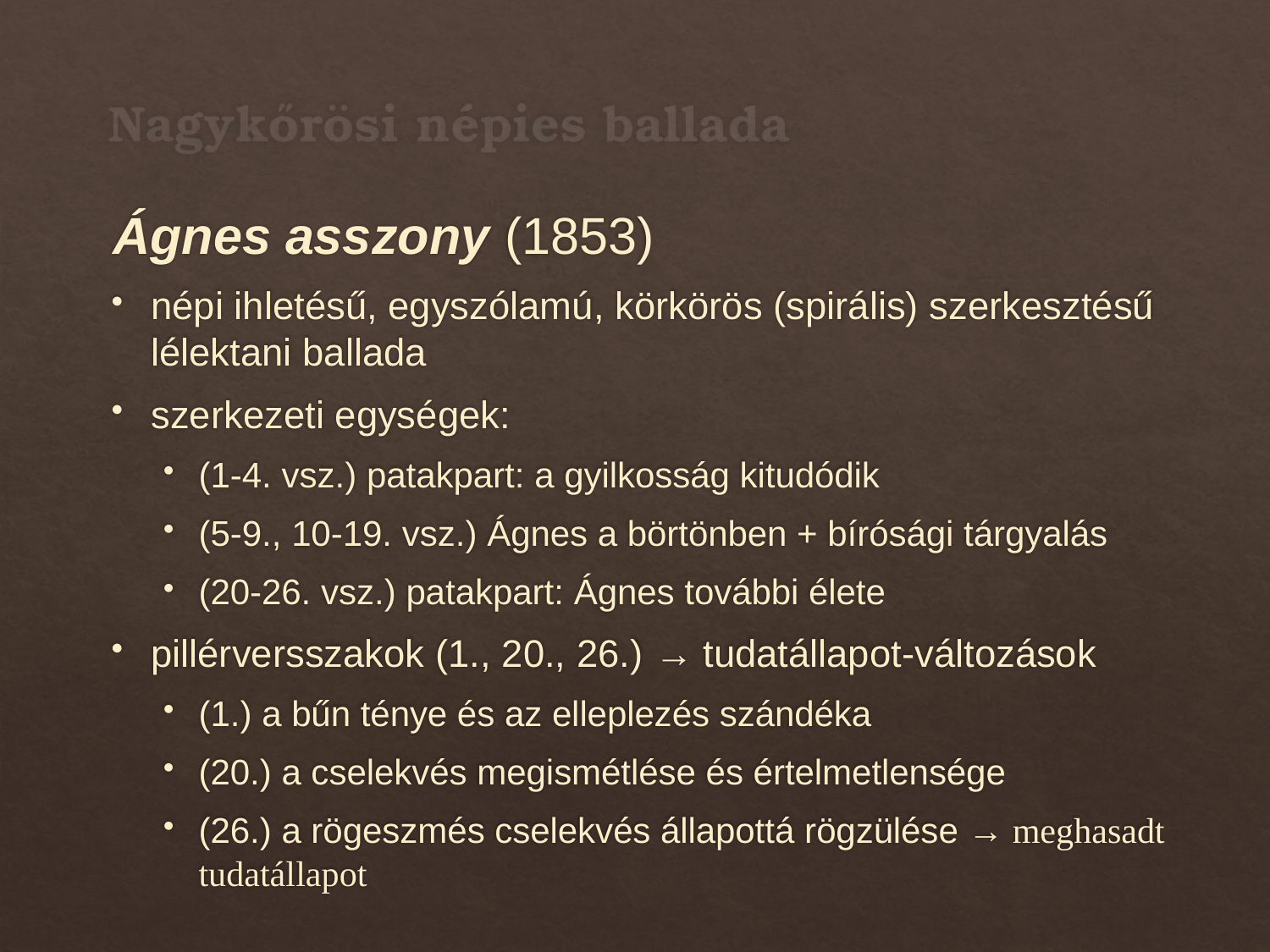

# Nagykőrösi népies ballada
Ágnes asszony (1853)
népi ihletésű, egyszólamú, körkörös (spirális) szerkesztésű lélektani ballada
szerkezeti egységek:
(1-4. vsz.) patakpart: a gyilkosság kitudódik
(5-9., 10-19. vsz.) Ágnes a börtönben + bírósági tárgyalás
(20-26. vsz.) patakpart: Ágnes további élete
pillérversszakok (1., 20., 26.) → tudatállapot-változások
(1.) a bűn ténye és az elleplezés szándéka
(20.) a cselekvés megismétlése és értelmetlensége
(26.) a rögeszmés cselekvés állapottá rögzülése → meghasadt tudatállapot